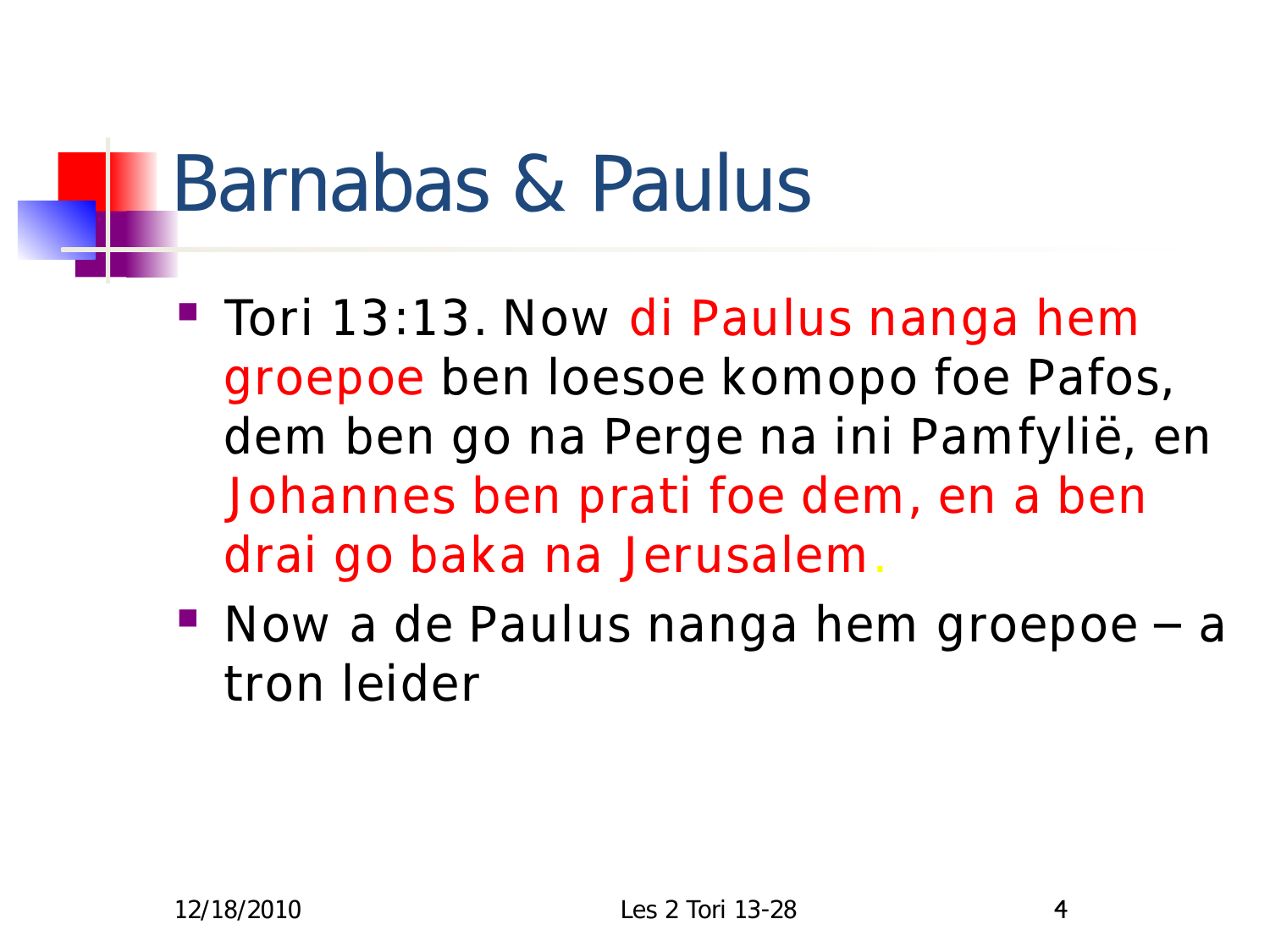

# Barnabas & Paulus
Tori 13:13. Now di Paulus nanga hem groepoe ben loesoe komopo foe Pafos, dem ben go na Perge na ini Pamfylië, en Johannes ben prati foe dem, en a ben drai go baka na Jerusalem.
Now a de Paulus nanga hem groepoe – a tron leider
12/18/2010
Les 2 Tori 13-28
4